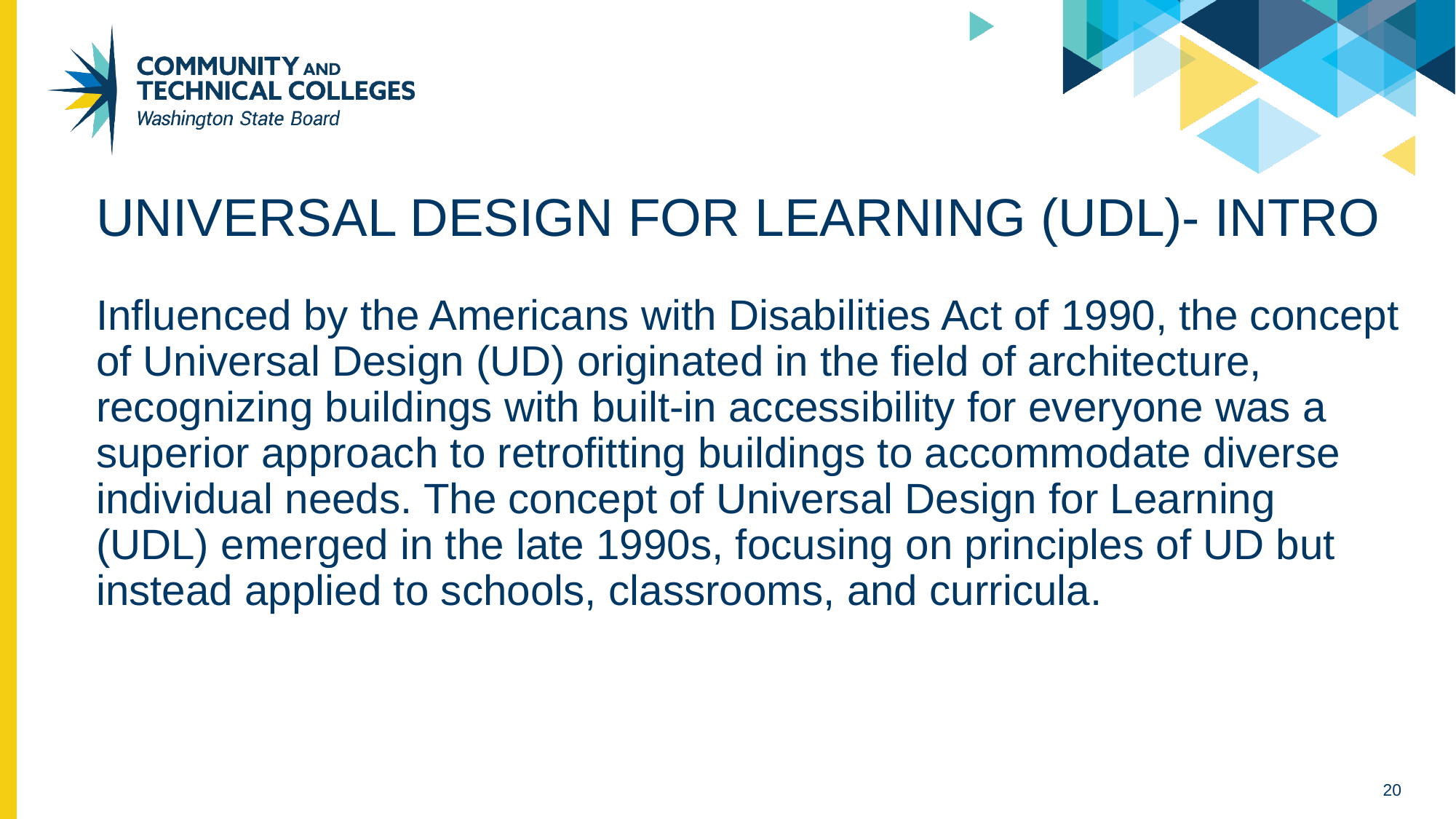

# UNIVERSAL DESIGN FOR LEARNING (UDL)- INTRO
Influenced by the Americans with Disabilities Act of 1990, the concept of Universal Design (UD) originated in the field of architecture, recognizing buildings with built-in accessibility for everyone was a superior approach to retrofitting buildings to accommodate diverse individual needs. The concept of Universal Design for Learning (UDL) emerged in the late 1990s, focusing on principles of UD but instead applied to schools, classrooms, and curricula.
20